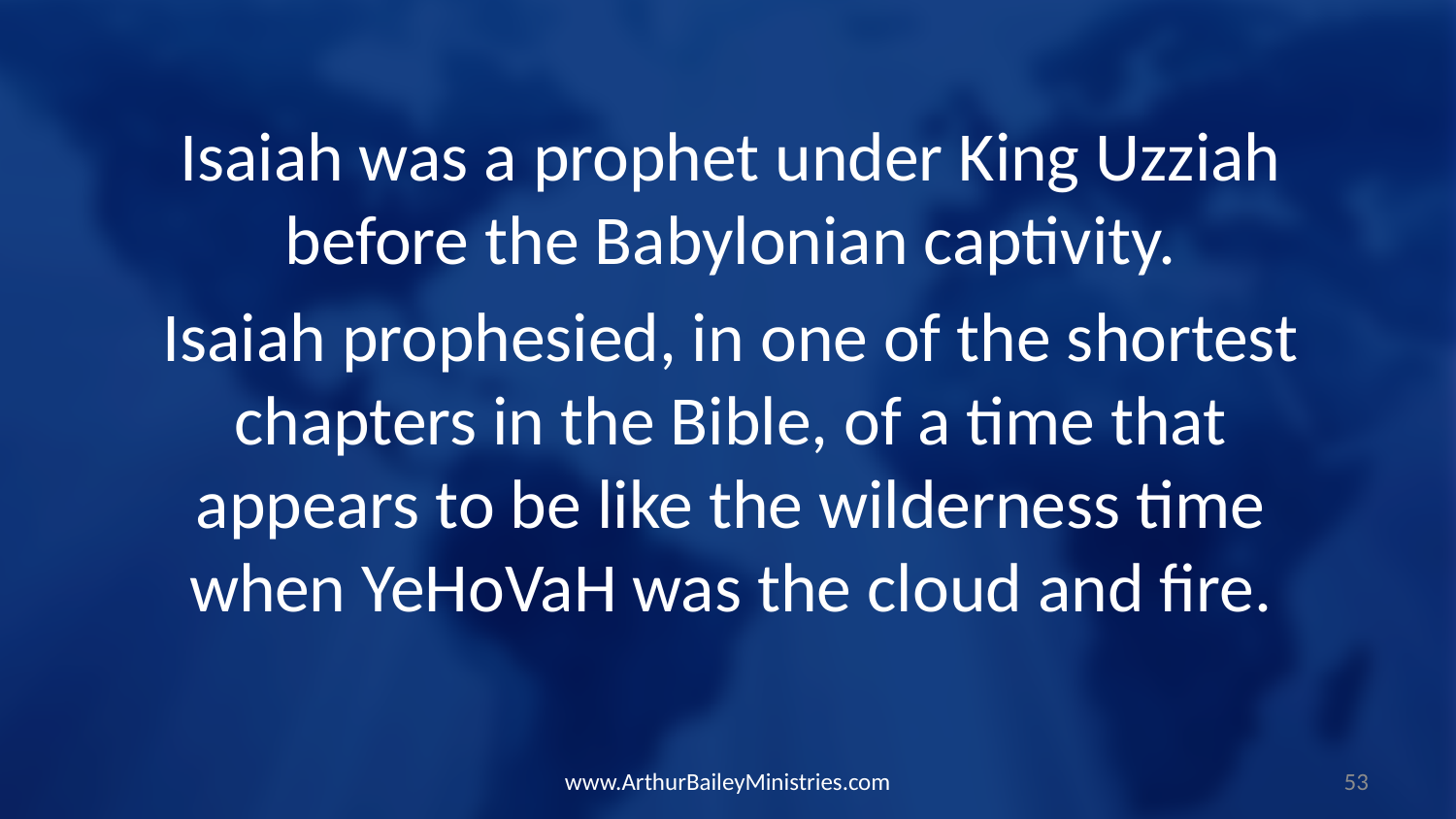

Isaiah was a prophet under King Uzziah before the Babylonian captivity.
Isaiah prophesied, in one of the shortest chapters in the Bible, of a time that appears to be like the wilderness time when YeHoVaH was the cloud and fire.

www.ArthurBaileyMinistries.com
53